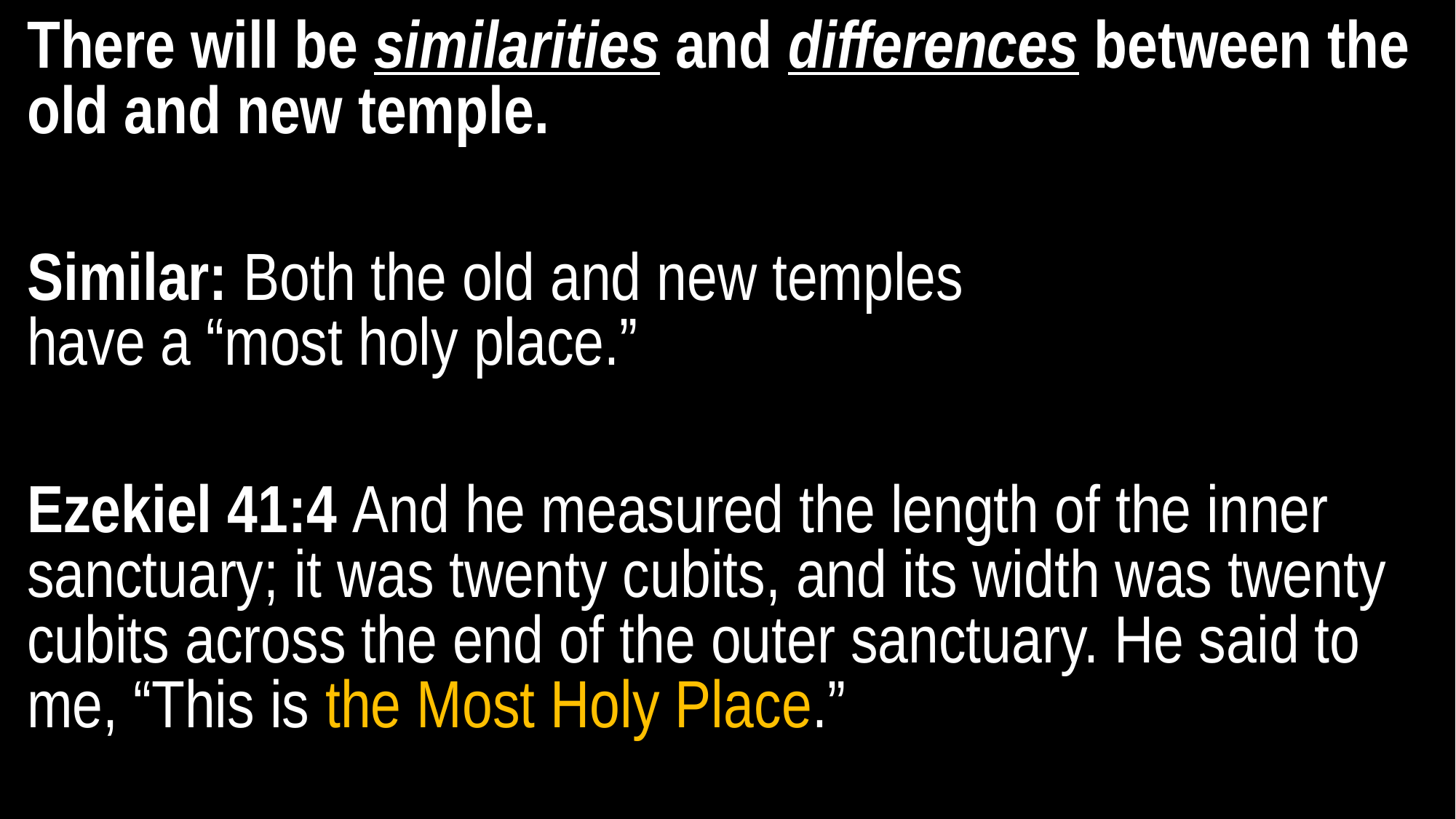

There will be similarities and differences between the old and new temple.

Similar: Both the old and new temples
have a “most holy place.”

Ezekiel 41:4 And he measured the length of the inner sanctuary; it was twenty cubits, and its width was twenty cubits across the end of the outer sanctuary. He said to me, “This is the Most Holy Place.”